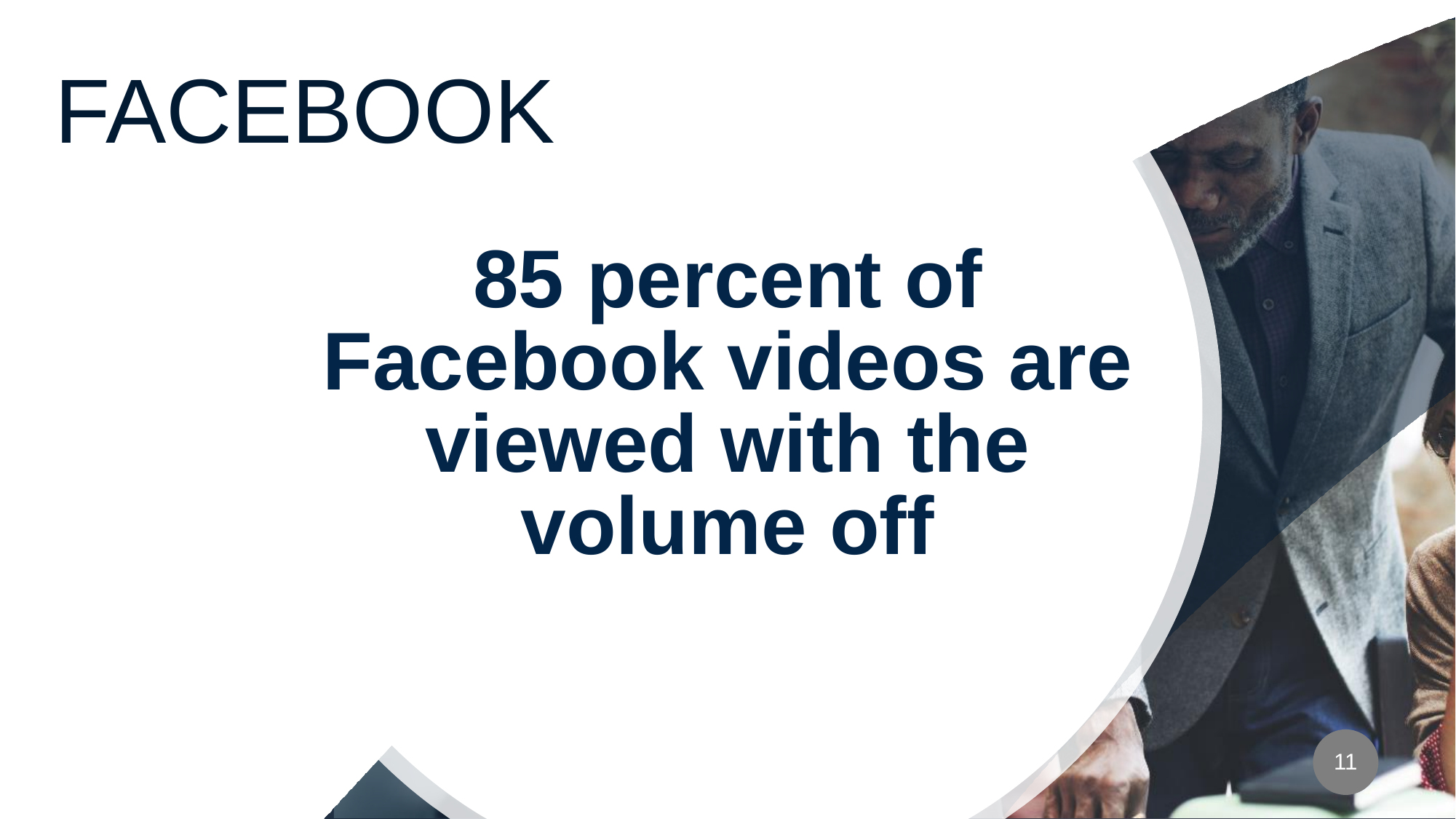

FACEBOOK
# 85 percent of Facebook videos are viewed with the volume off
11